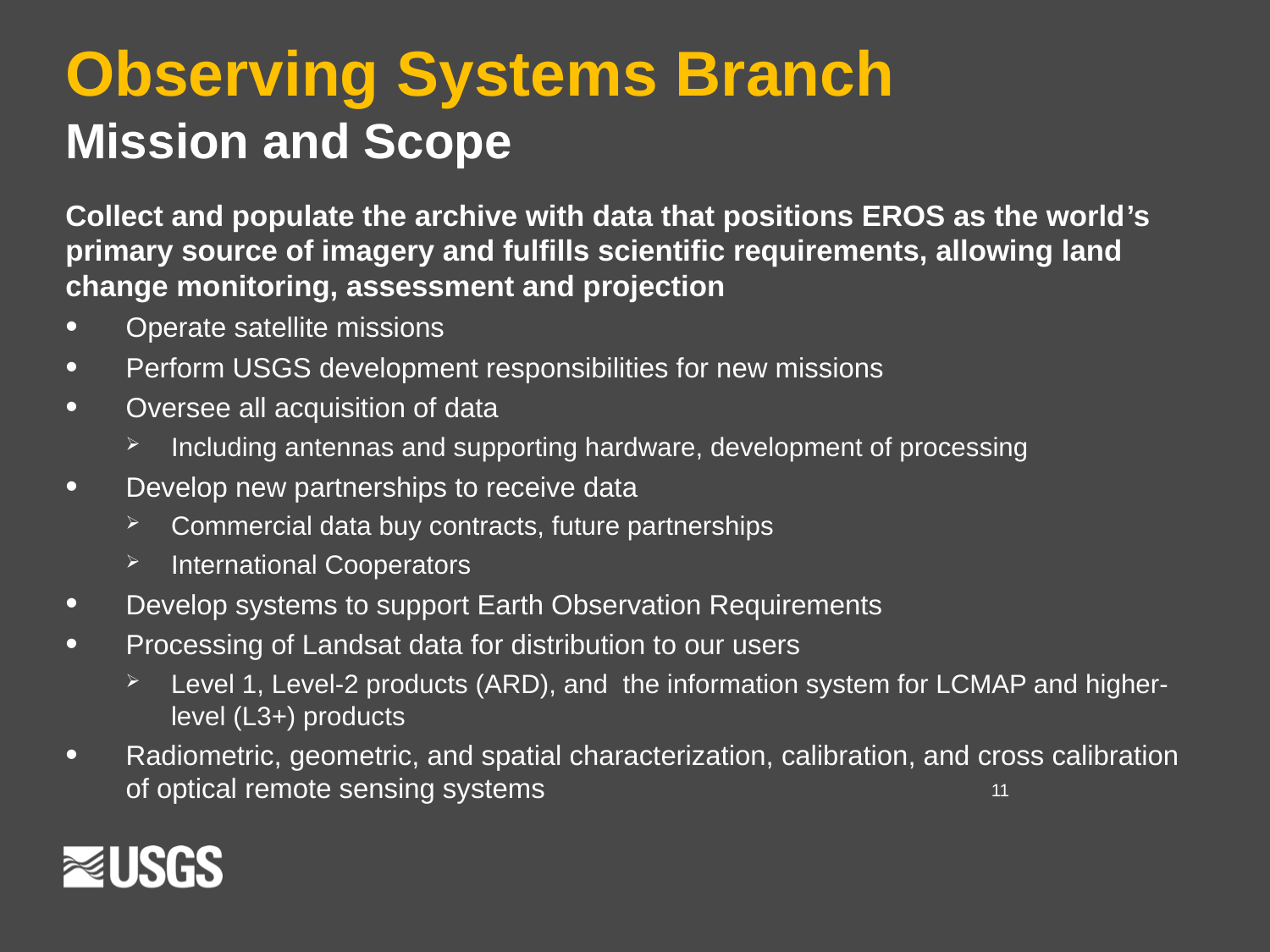

# Observing Systems Branch Mission and Scope
Collect and populate the archive with data that positions EROS as the world’s primary source of imagery and fulfills scientific requirements, allowing land change monitoring, assessment and projection
Operate satellite missions
Perform USGS development responsibilities for new missions
Oversee all acquisition of data
Including antennas and supporting hardware, development of processing
Develop new partnerships to receive data
Commercial data buy contracts, future partnerships
International Cooperators
Develop systems to support Earth Observation Requirements
Processing of Landsat data for distribution to our users
Level 1, Level-2 products (ARD), and  the information system for LCMAP and higher-level (L3+) products
Radiometric, geometric, and spatial characterization, calibration, and cross calibration of optical remote sensing systems
11